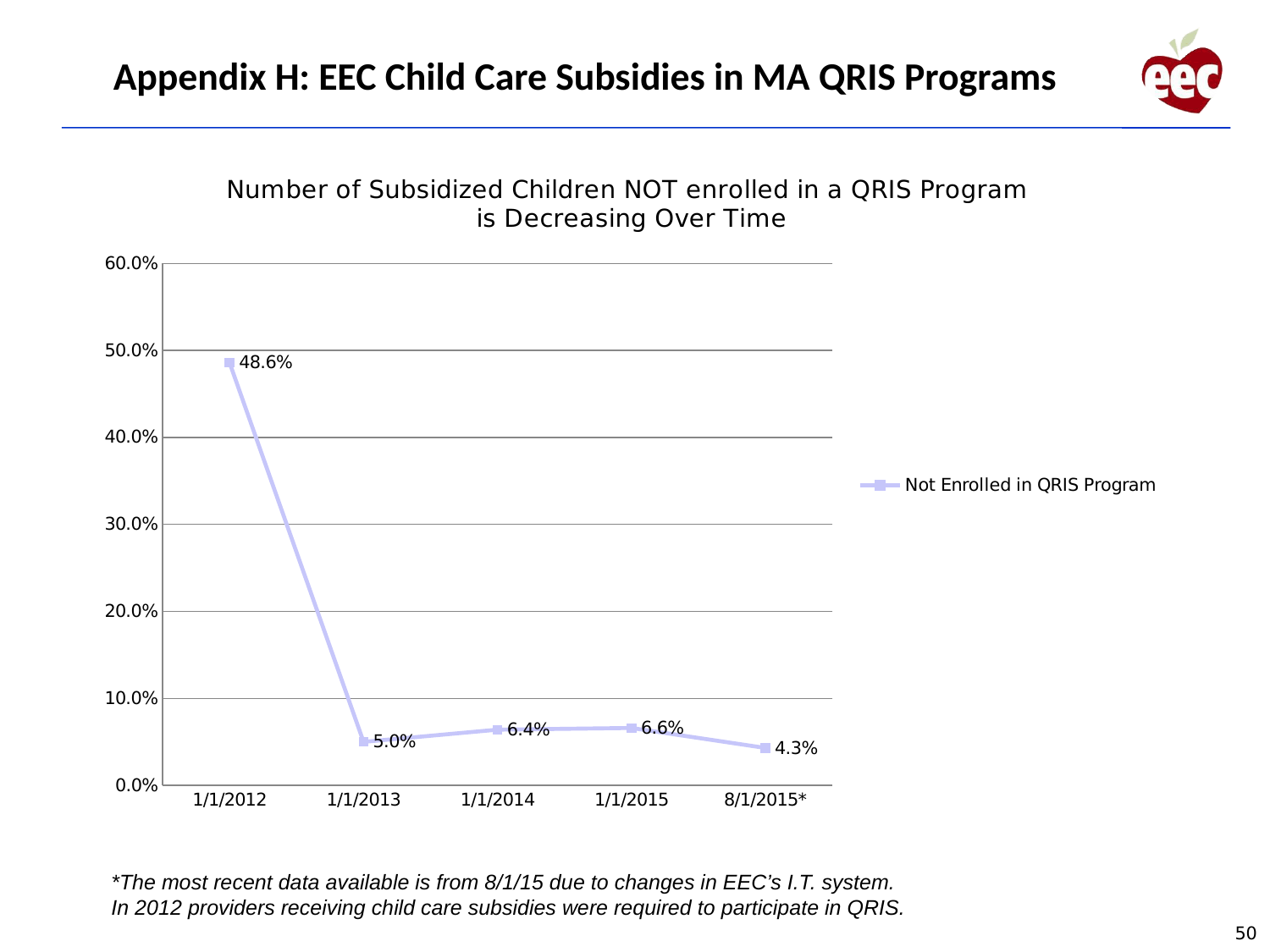

# Appendix H: EEC Child Care Subsidies in MA QRIS Programs

### Chart: Number of Subsidized Children NOT enrolled in a QRIS Program
 is Decreasing Over Time

| Category |  |
|---|---|
| 1/1/2012 | 0.4860000000000003 |
| 1/1/2013 | 0.05 |
| 1/1/2014 | 0.06400000000000011 |
| 1/1/2015 | 0.066 |
| 8/1/2015* | 0.043000000000000003 |
*The most recent data available is from 8/1/15 due to changes in EEC’s I.T. system.
In 2012 providers receiving child care subsidies were required to participate in QRIS.

50